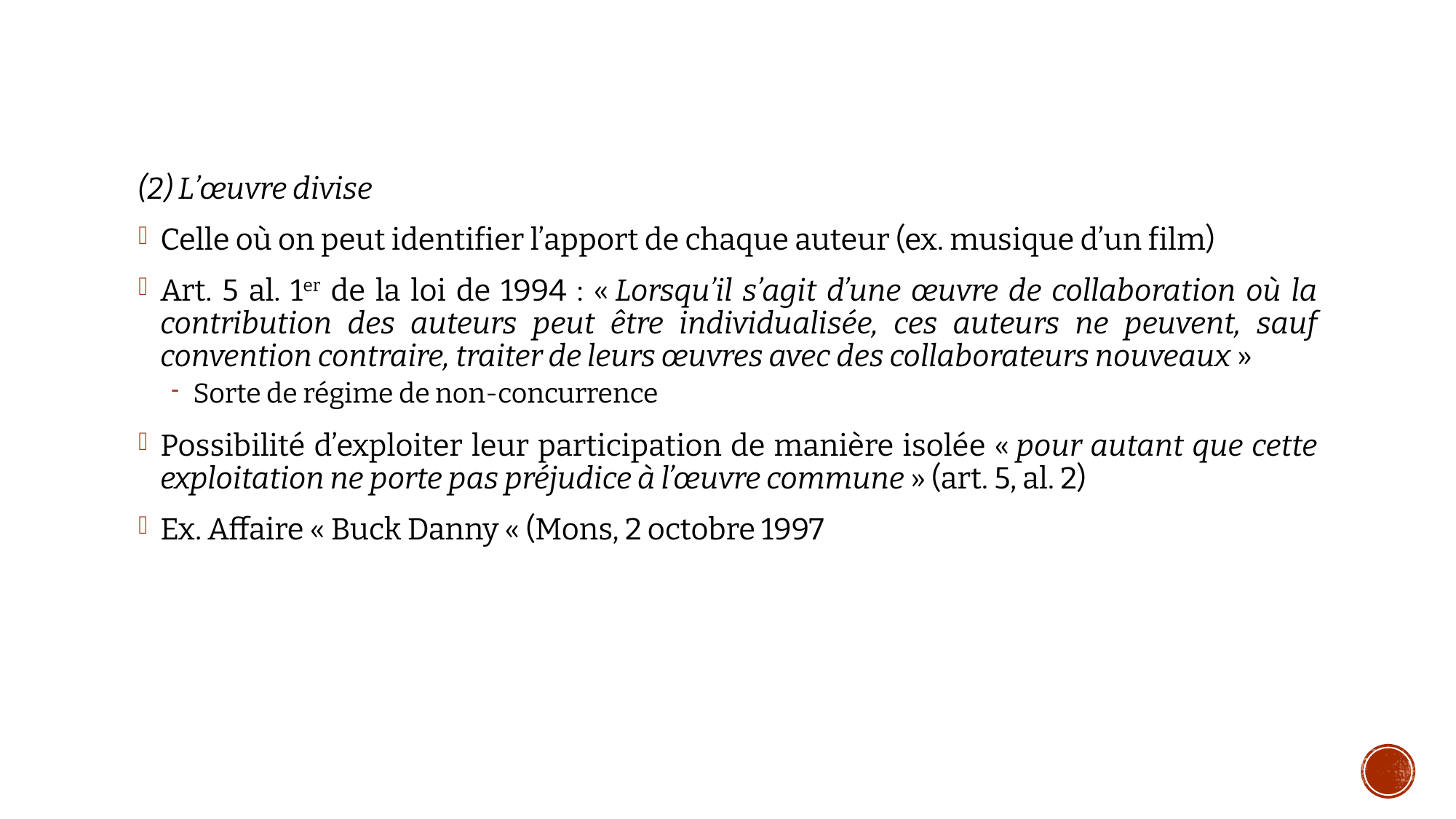

(2) L’œuvre divise
Celle où on peut identifier l’apport de chaque auteur (ex. musique d’un film)
Art. 5 al. 1er de la loi de 1994 : « Lorsqu’il s’agit d’une œuvre de collaboration où la contribution des auteurs peut être individualisée, ces auteurs ne peuvent, sauf convention contraire, traiter de leurs œuvres avec des collaborateurs nouveaux »
Sorte de régime de non-concurrence
Possibilité d’exploiter leur participation de manière isolée « pour autant que cette exploitation ne porte pas préjudice à l’œuvre commune » (art. 5, al. 2)
Ex. Affaire « Buck Danny « (Mons, 2 octobre 1997